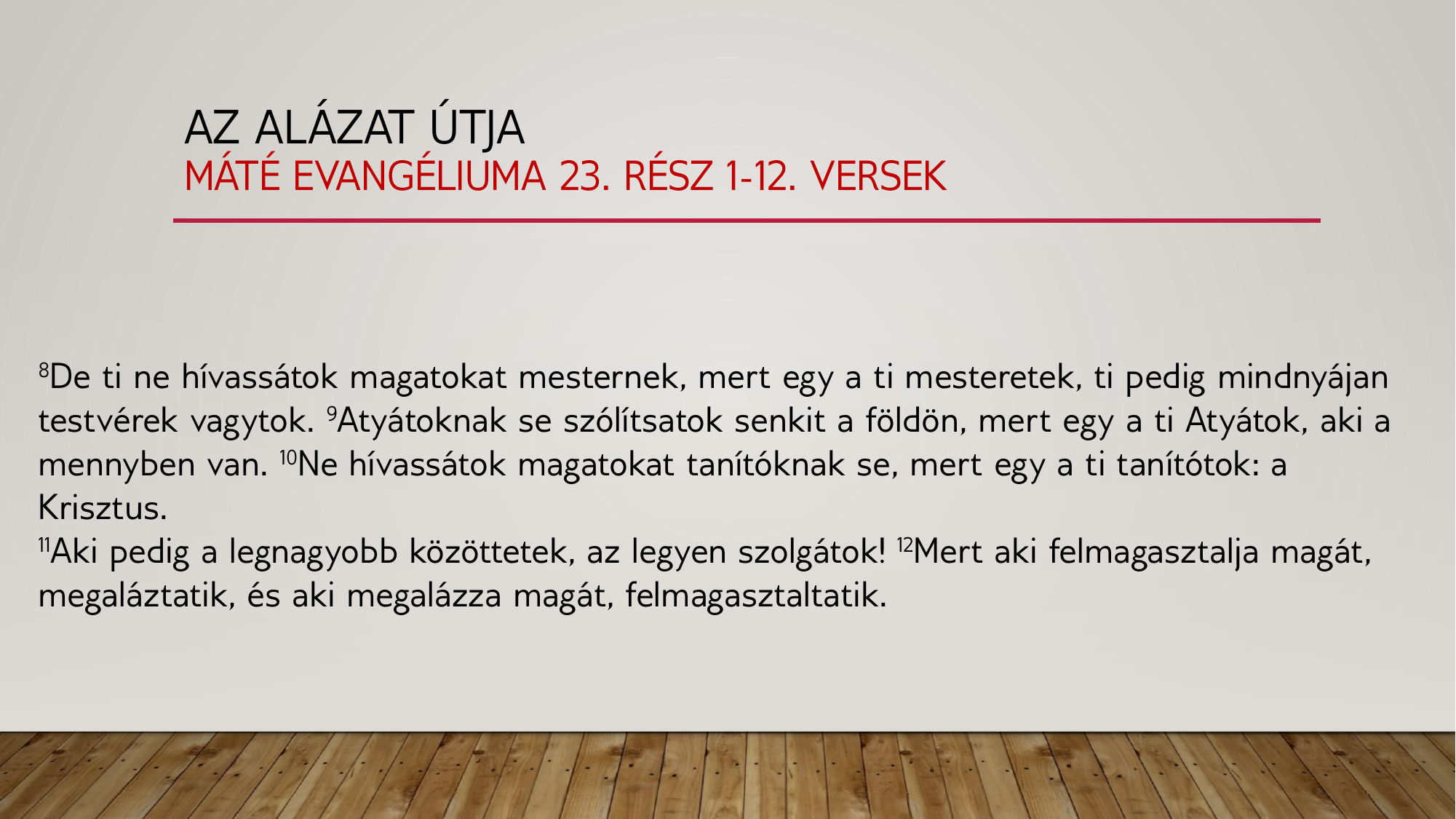

# Az alázat útja máté evangéliuma 23. rész 1-12. versek
8De ti ne hívassátok magatokat mesternek, mert egy a ti mesteretek, ti pedig mindnyájan
testvérek vagytok. 9Atyátoknak se szólítsatok senkit a földön, mert egy a ti Atyátok, aki a
mennyben van. 10Ne hívassátok magatokat tanítóknak se, mert egy a ti tanítótok: a Krisztus.
11Aki pedig a legnagyobb közöttetek, az legyen szolgátok! 12Mert aki felmagasztalja magát,
megaláztatik, és aki megalázza magát, felmagasztaltatik.